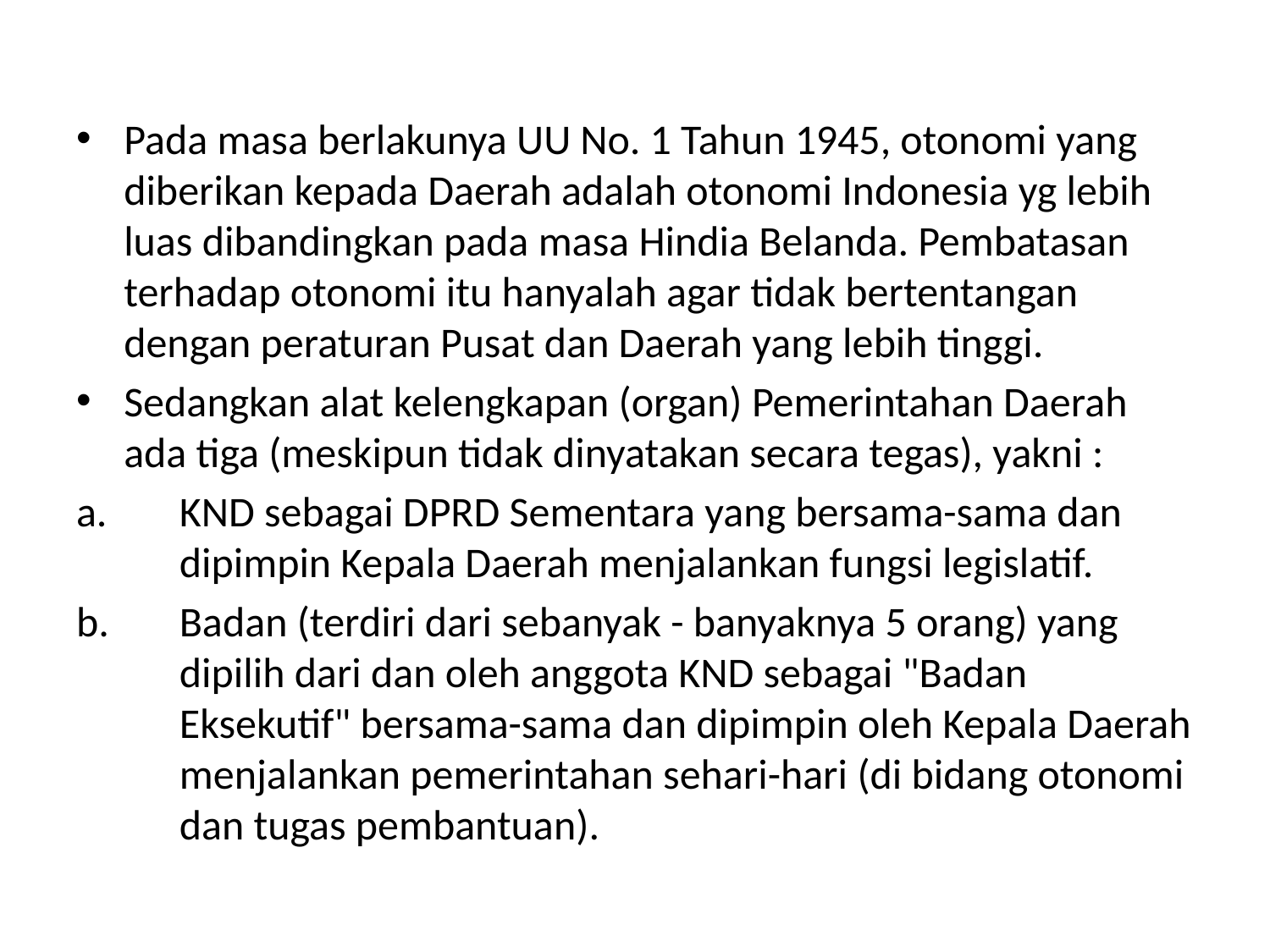

#
Pada masa berlakunya UU No. 1 Tahun 1945, otonomi yang diberikan kepada Daerah adalah otonomi Indonesia yg lebih luas dibandingkan pada masa Hindia Belanda. Pembatasan terhadap otonomi itu hanyalah agar tidak bertentangan dengan peraturan Pusat dan Daerah yang lebih tinggi.
Sedangkan alat kelengkapan (organ) Pemerintahan Daerah ada tiga (meskipun tidak dinyatakan secara tegas), yakni :
KND sebagai DPRD Sementara yang bersama-sama dan dipimpin Kepala Daerah menjalankan fungsi legislatif.
Badan (terdiri dari sebanyak - banyaknya 5 orang) yang dipilih dari dan oleh anggota KND sebagai "Badan Eksekutif" bersama-sama dan dipimpin oleh Kepala Daerah menjalankan pemerintahan sehari-hari (di bidang otonomi dan tugas pembantuan).